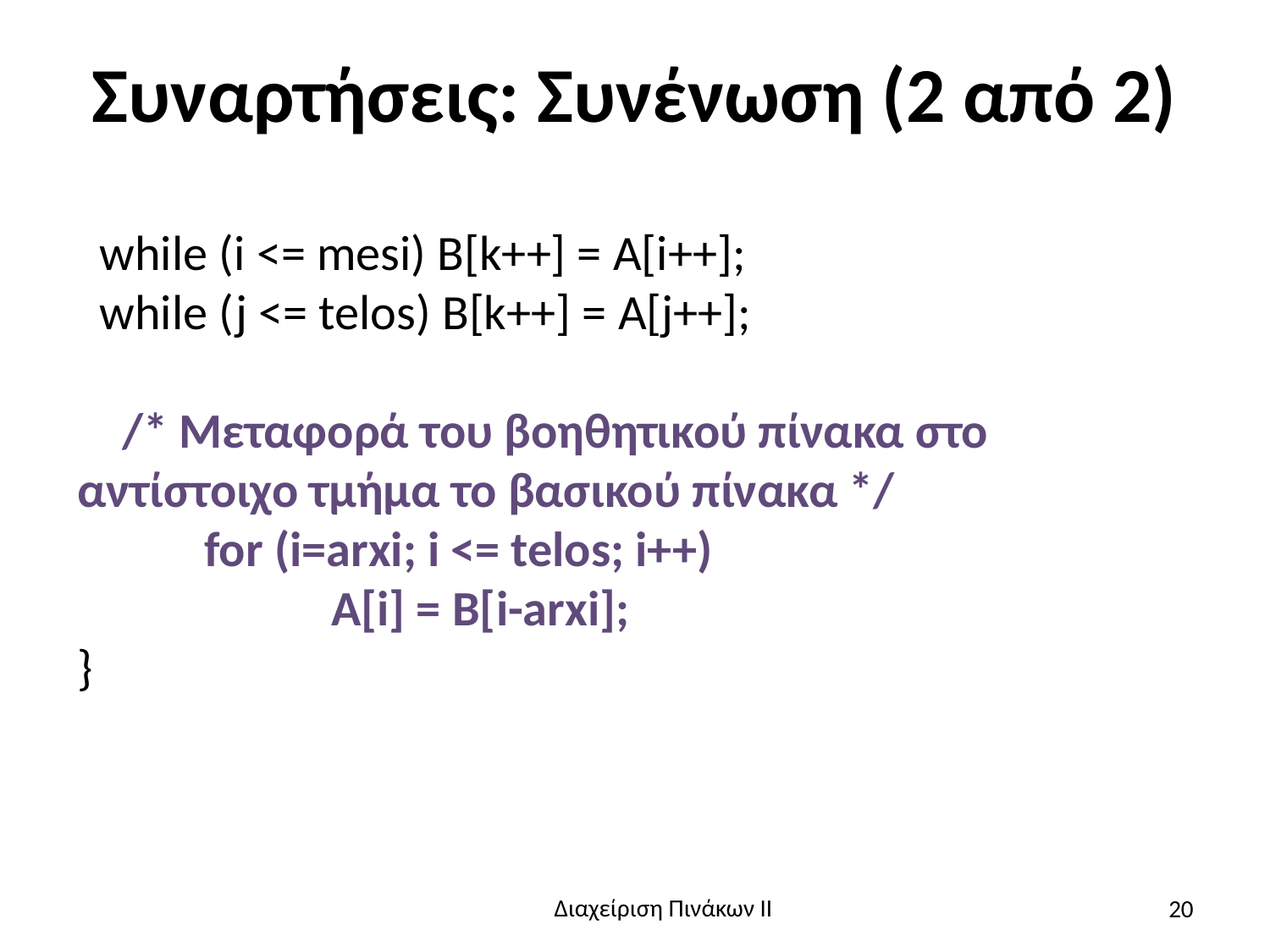

# Συναρτήσεις: Συνένωση (2 από 2)
  while (i <= mesi) B[k++] = A[i++];
  while (j <= telos) B[k++] = A[j++];

    /* Μεταφορά του βοηθητικού πίνακα στο αντίστοιχο τμήμα το βασικού πίνακα */
	for (i=arxi; i <= telos; i++)
		A[i] = B[i-arxi];
}

20
Διαχείριση Πινάκων ΙΙ